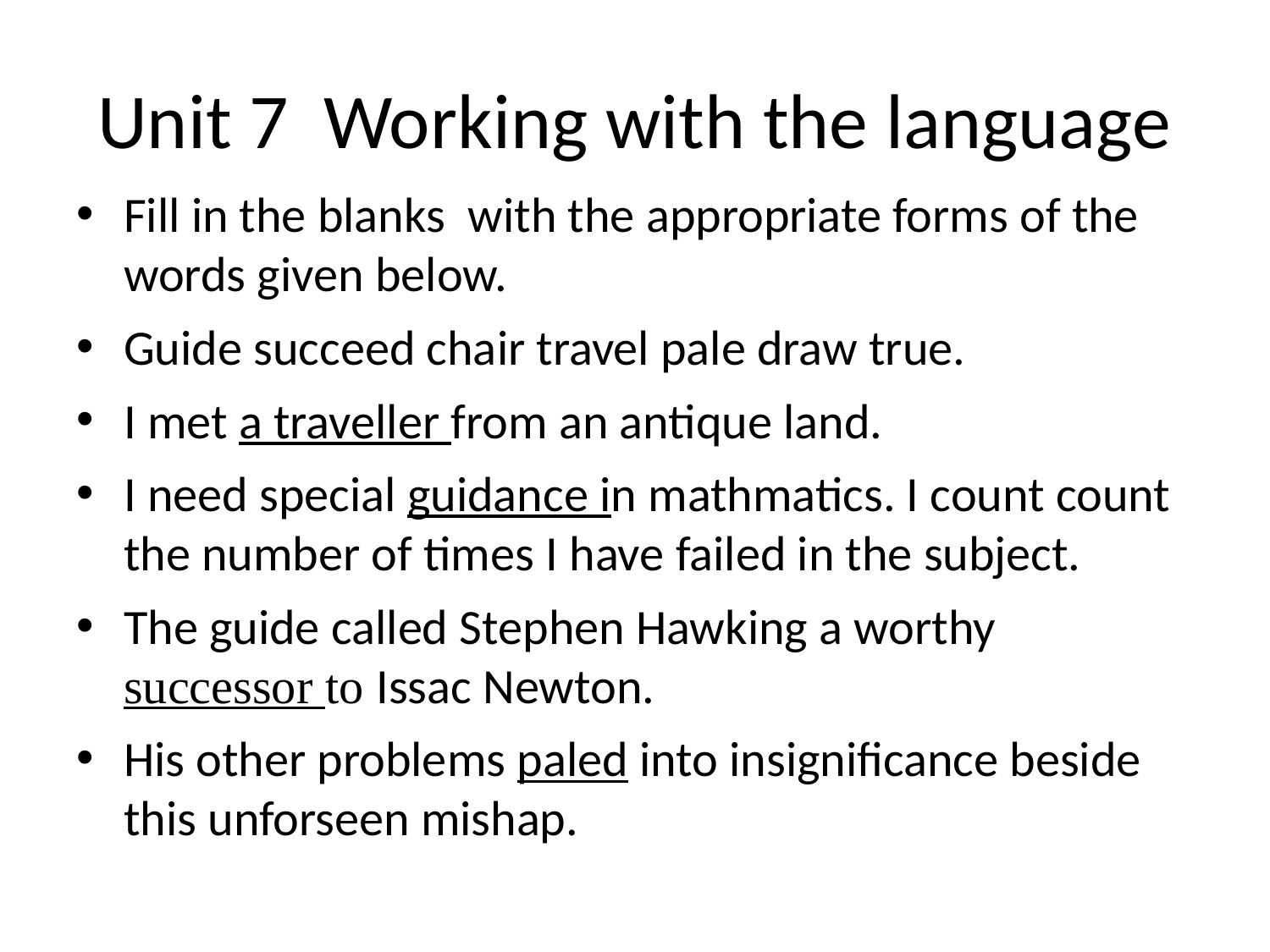

# Unit 7  Working with the language
Fill in the blanks  with the appropriate forms of the words given below.
Guide succeed chair travel pale draw true.
I met a traveller from an antique land.
I need special guidance in mathmatics. I count count the number of times I have failed in the subject.
The guide called Stephen Hawking a worthy successor to Issac Newton.
His other problems paled into insignificance beside this unforseen mishap.